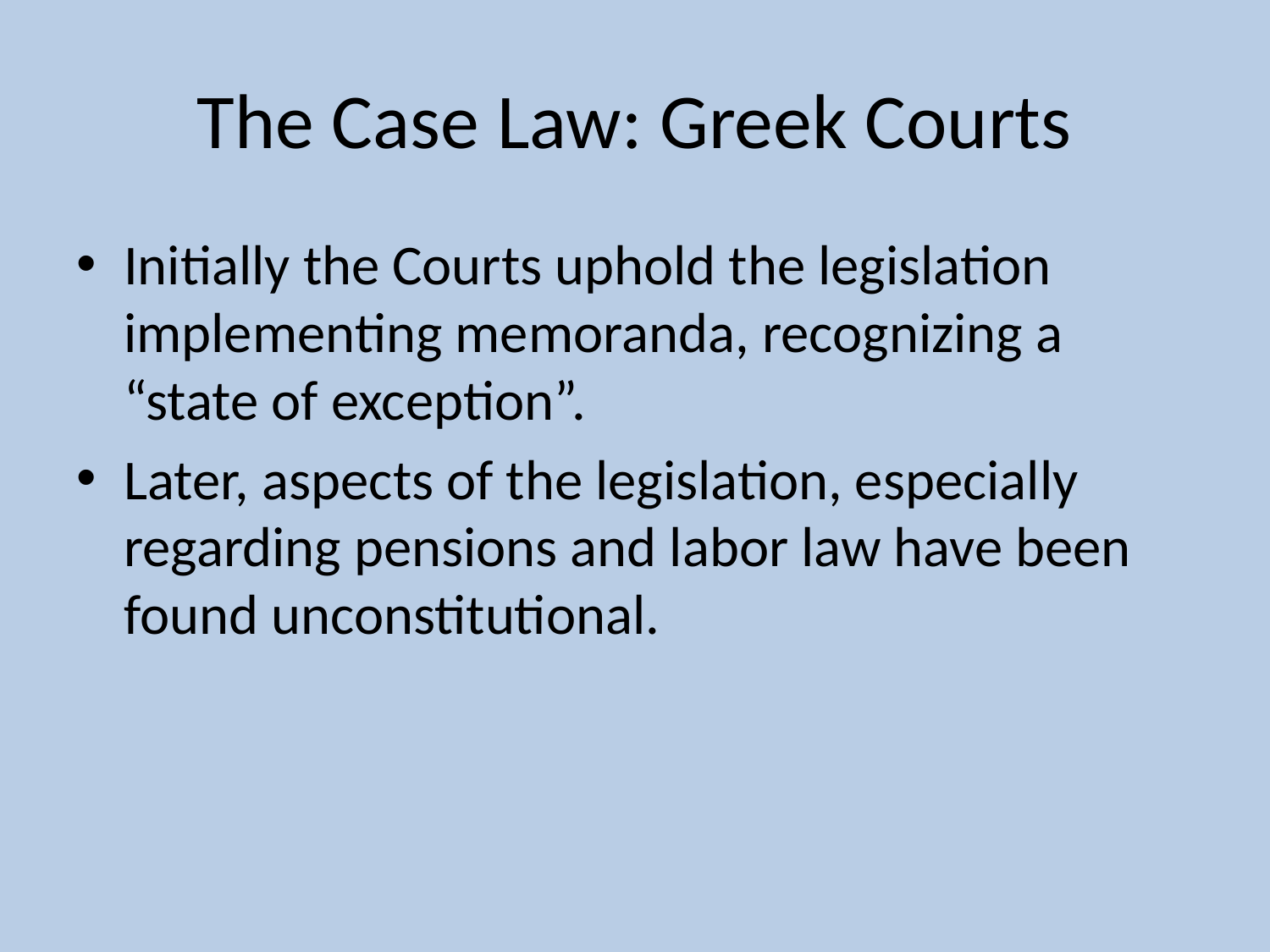

# The Case Law: Greek Courts
Initially the Courts uphold the legislation implementing memoranda, recognizing a
“state of exception”.
Later, aspects of the legislation, especially regarding pensions and labor law have been found unconstitutional.